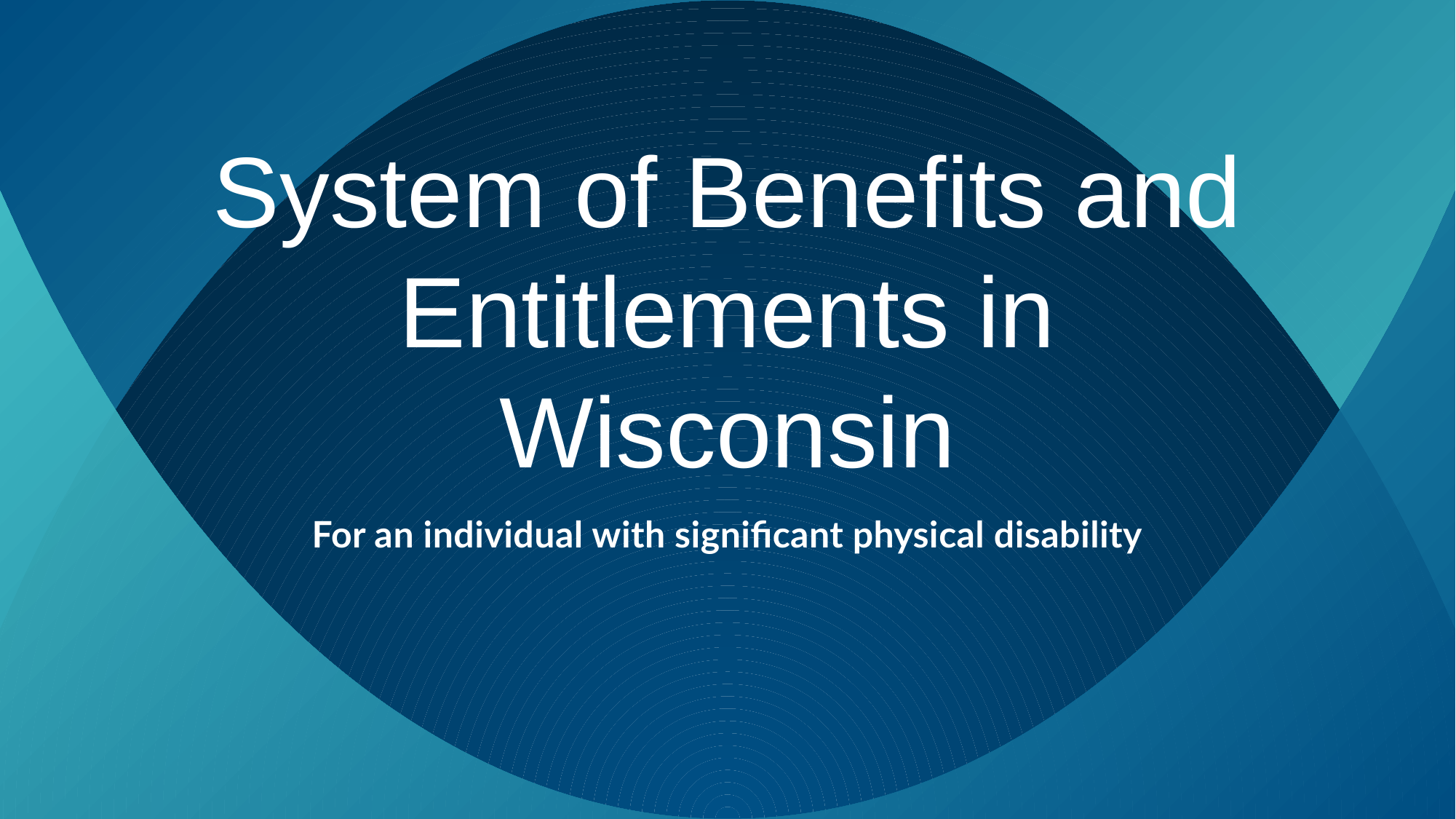

# System of Benefits and Entitlements in Wisconsin
For an individual with significant physical disability